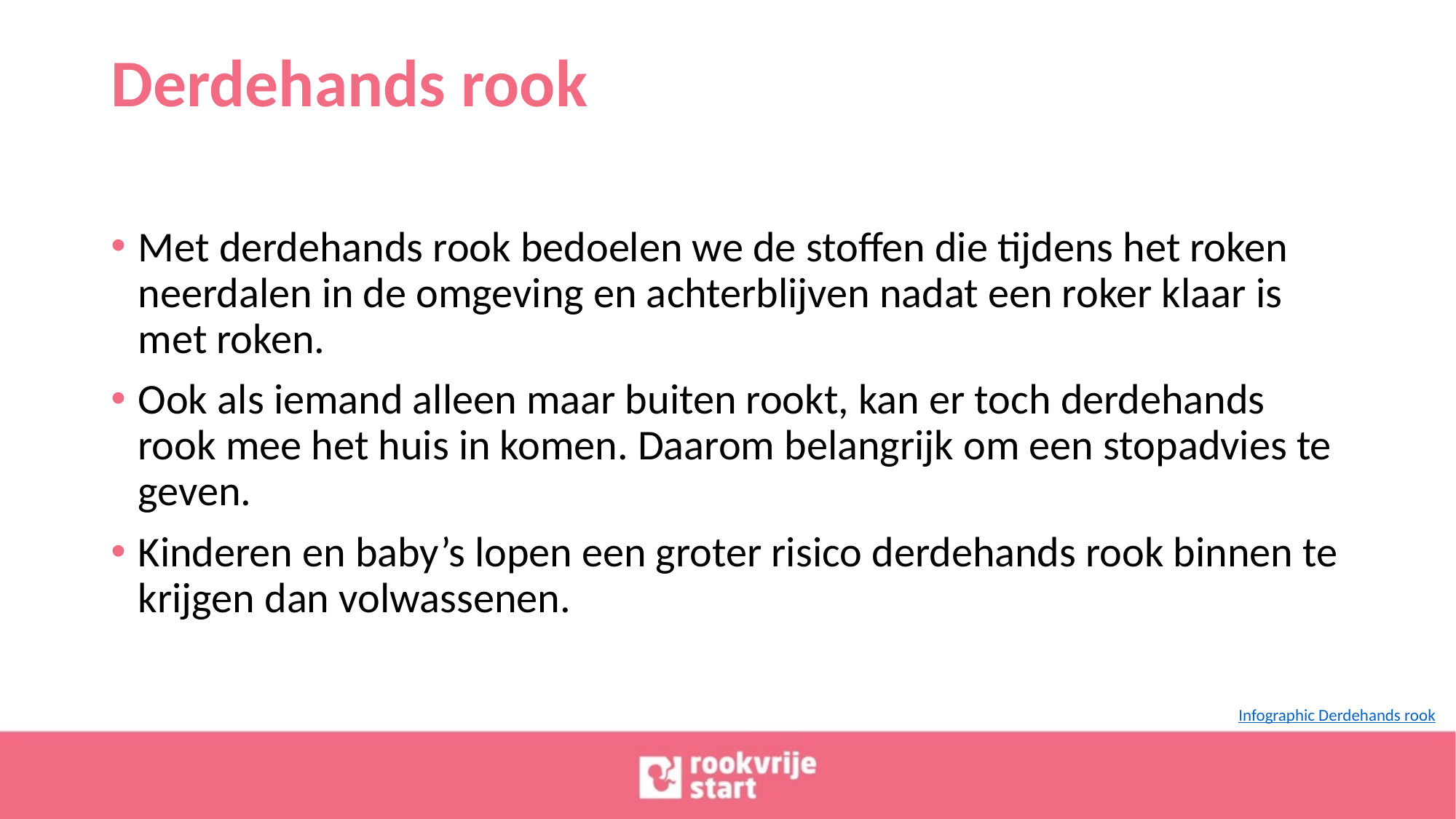

# Derdehands rook
Met derdehands rook bedoelen we de stoffen die tijdens het roken neerdalen in de omgeving en achterblijven nadat een roker klaar is met roken.
Ook als iemand alleen maar buiten rookt, kan er toch derdehands rook mee het huis in komen. Daarom belangrijk om een stopadvies te geven.
Kinderen en baby’s lopen een groter risico derdehands rook binnen te krijgen dan volwassenen.
Infographic Derdehands rook